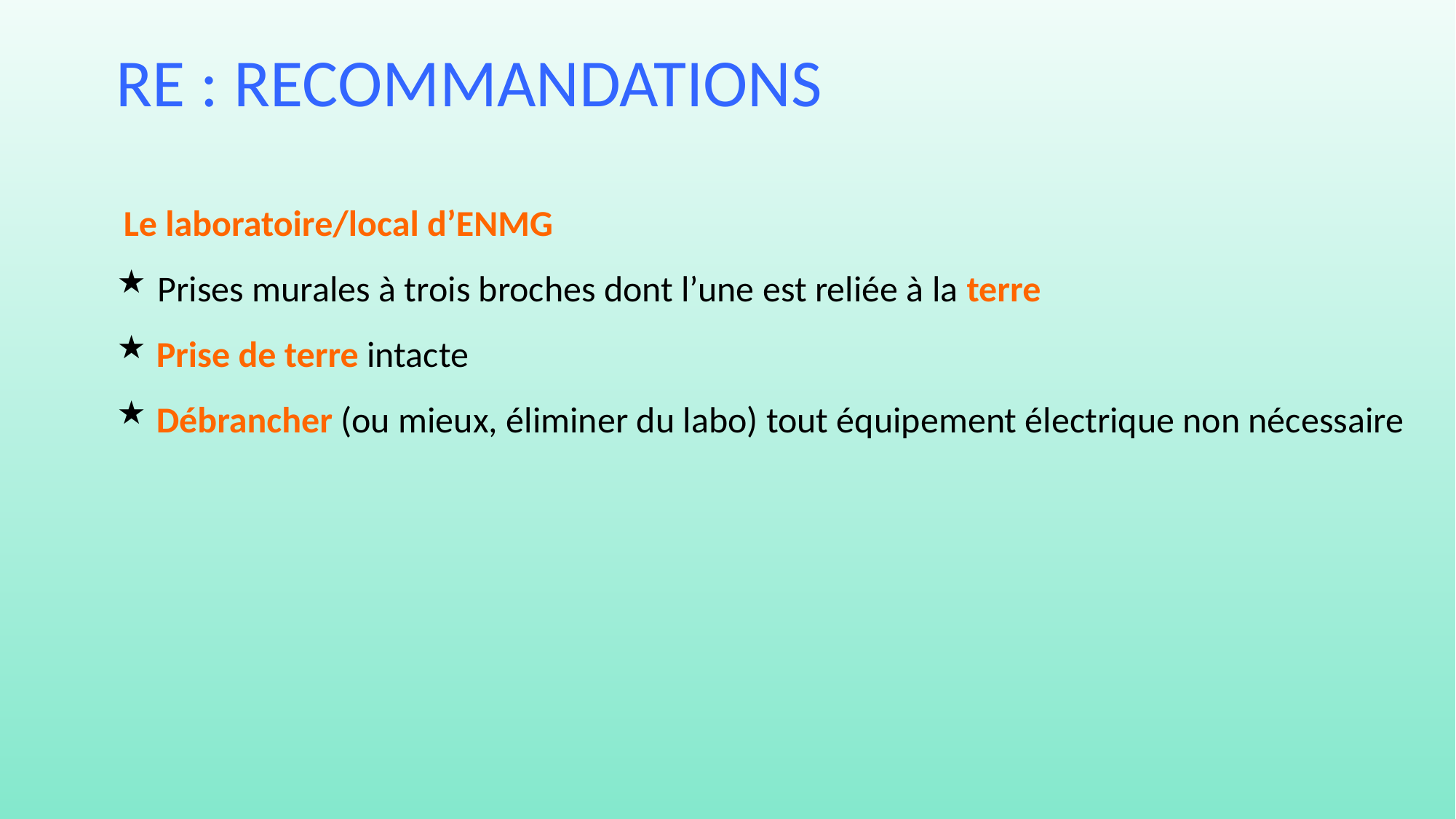

RE : Recommandations

 Le laboratoire/local d’ENMG
	Prises murales à trois broches dont l’une est reliée à la terre
 Prise de terre intacte
 Débrancher (ou mieux, éliminer du labo) tout équipement électrique non nécessaire